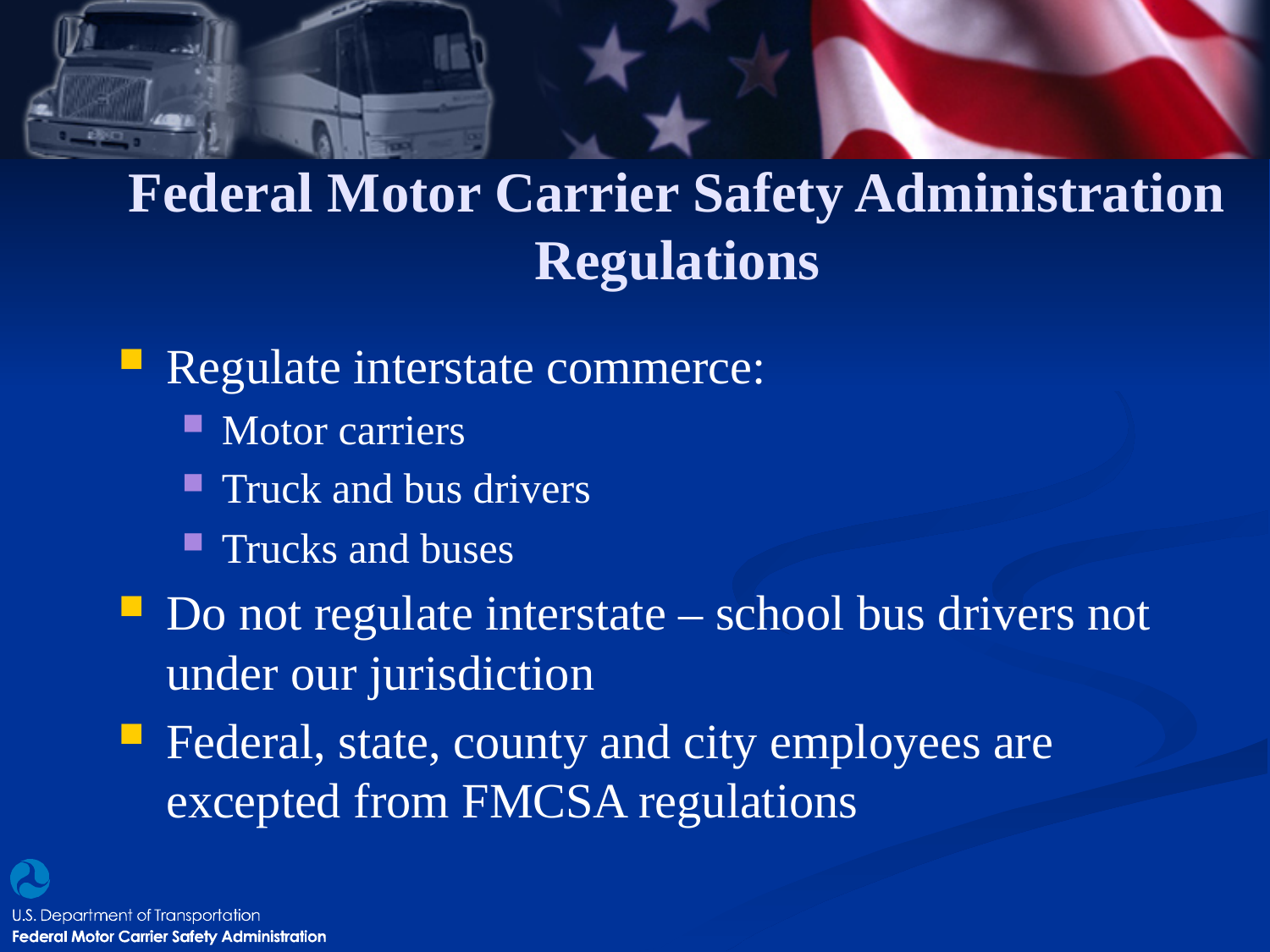

# Federal Motor Carrier Safety Administration Regulations
Regulate interstate commerce:
Motor carriers
Truck and bus drivers
Trucks and buses
Do not regulate interstate – school bus drivers not under our jurisdiction
Federal, state, county and city employees are excepted from FMCSA regulations